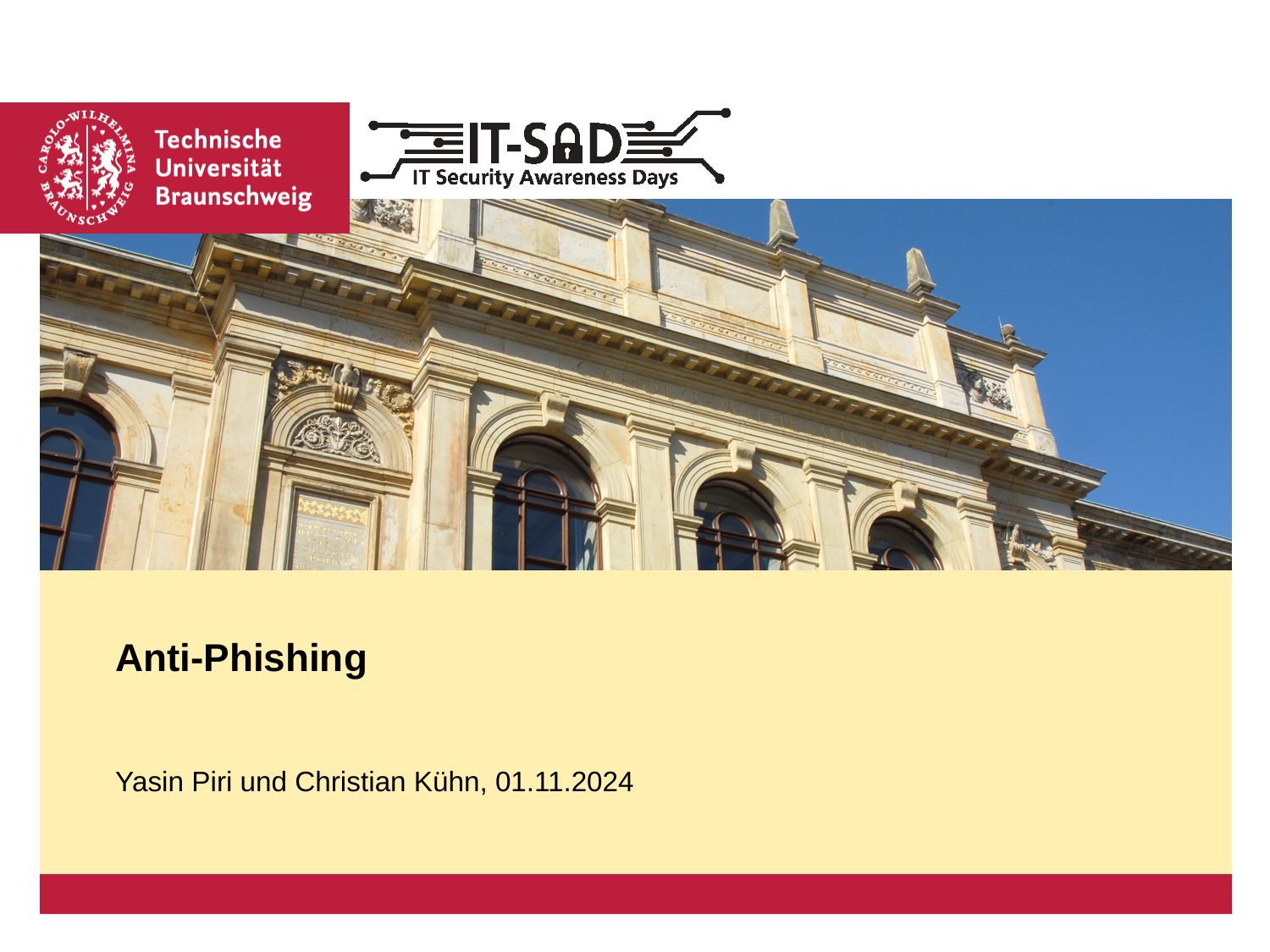

# Anti-Phishing
Yasin Piri und Christian Kühn, 01.11.2024